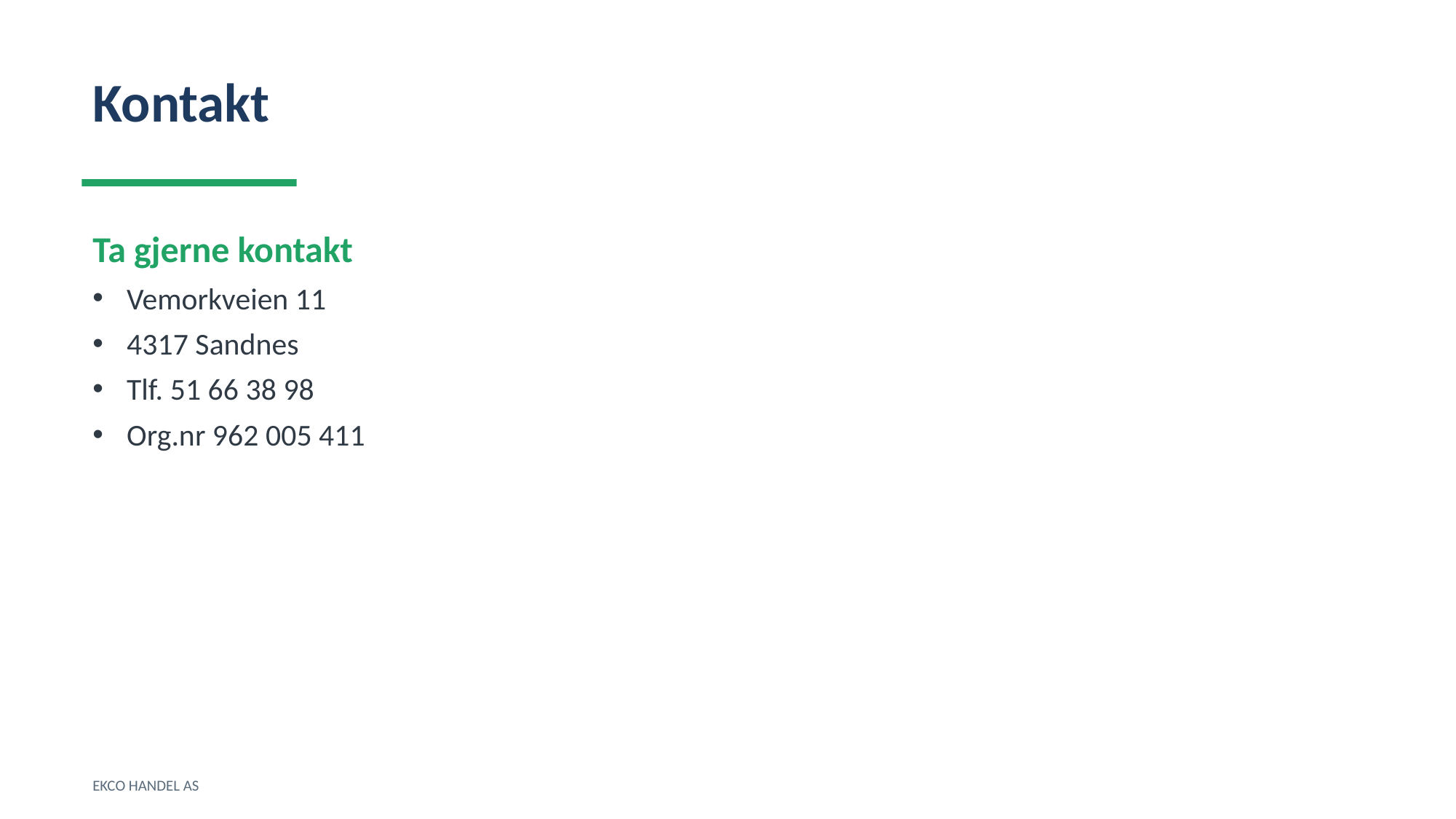

Kontakt

Ta gjerne kontakt
Vemorkveien 11
4317 Sandnes
Tlf. 51 66 38 98
Org.nr 962 005 411
EKCO HANDEL AS